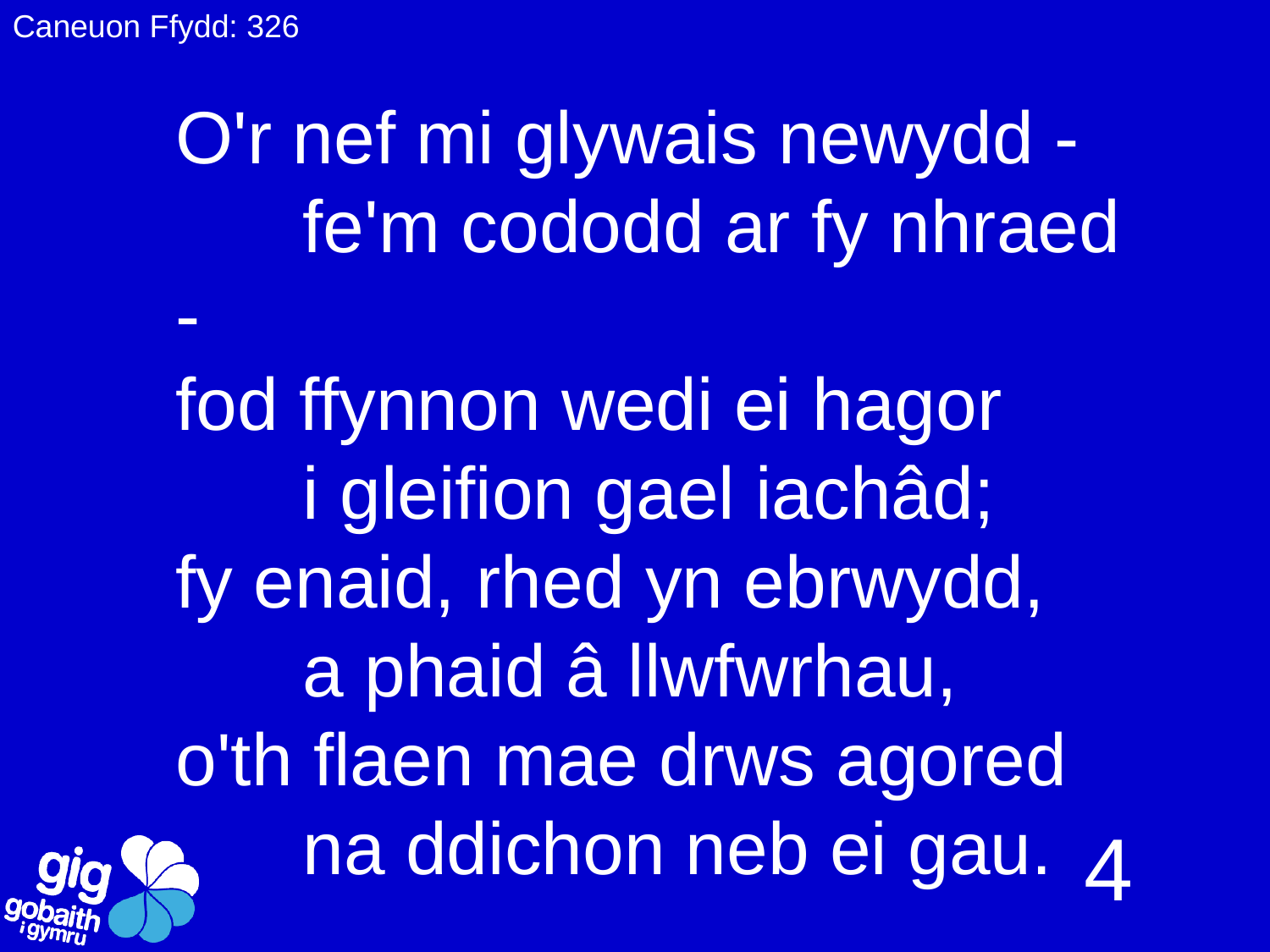

Caneuon Ffydd: 326

# O'r nef mi glywais newydd - fe'm cododd ar fy nhraed - fod ffynnon wedi ei hagor i gleifion gael iachâd; fy enaid, rhed yn ebrwydd, a phaid â llwfwrhau, o'th flaen mae drws agored na ddichon neb ei gau.
4